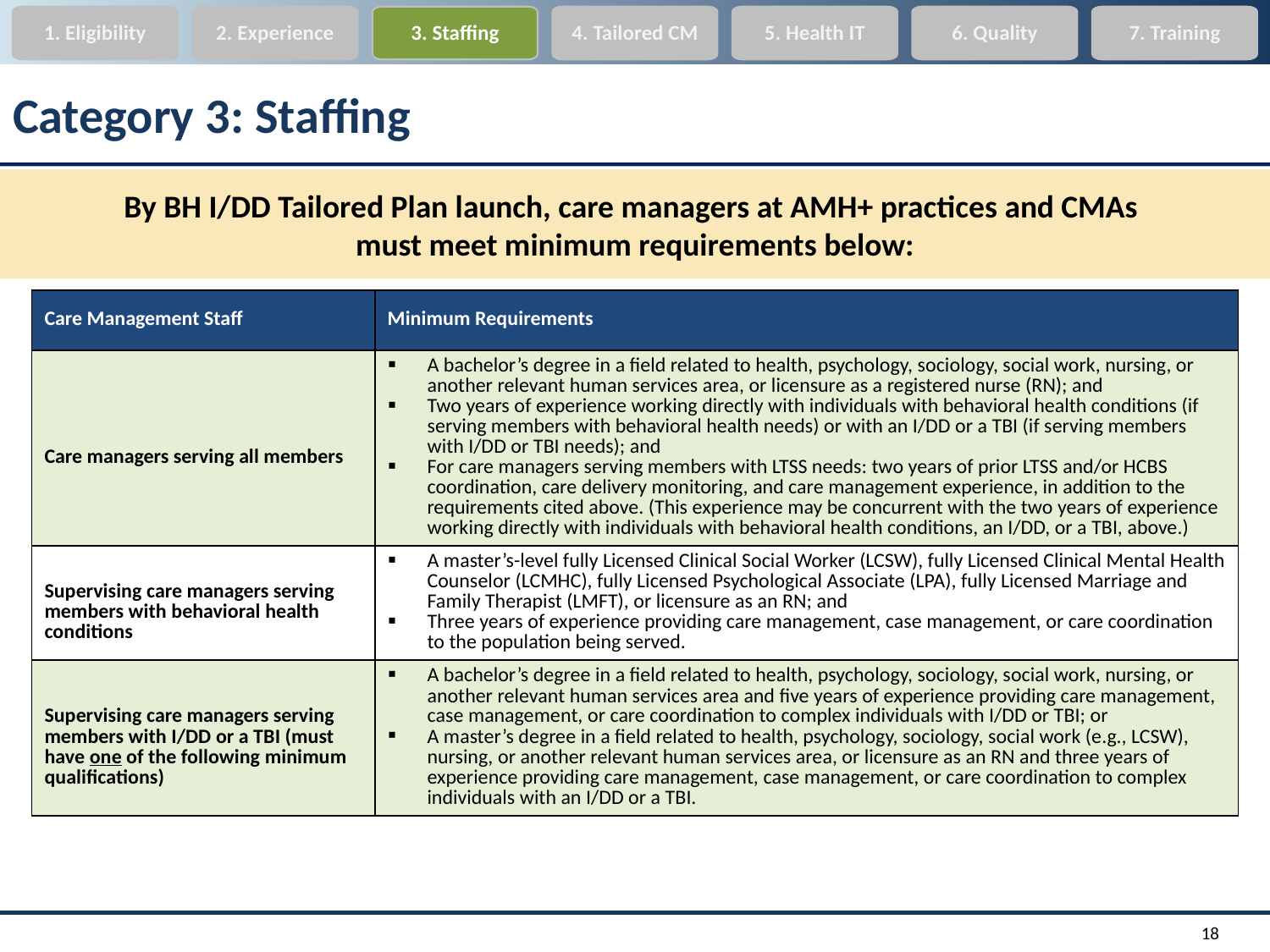

1. Eligibility
2. Experience
3. Staffing
4. Tailored CM
5. Health IT
6. Quality
7. Training
# Category 3: Staffing
By BH I/DD Tailored Plan launch, care managers at AMH+ practices and CMAs
must meet minimum requirements below:
| Care Management Staff | Minimum Requirements |
| --- | --- |
| Care managers serving all members | A bachelor’s degree in a field related to health, psychology, sociology, social work, nursing, or another relevant human services area, or licensure as a registered nurse (RN); and Two years of experience working directly with individuals with behavioral health conditions (if serving members with behavioral health needs) or with an I/DD or a TBI (if serving members with I/DD or TBI needs); and For care managers serving members with LTSS needs: two years of prior LTSS and/or HCBS coordination, care delivery monitoring, and care management experience, in addition to the requirements cited above. (This experience may be concurrent with the two years of experience working directly with individuals with behavioral health conditions, an I/DD, or a TBI, above.) |
| Supervising care managers serving members with behavioral health conditions | A master’s-level fully Licensed Clinical Social Worker (LCSW), fully Licensed Clinical Mental Health Counselor (LCMHC), fully Licensed Psychological Associate (LPA), fully Licensed Marriage and Family Therapist (LMFT), or licensure as an RN; and Three years of experience providing care management, case management, or care coordination to the population being served. |
| Supervising care managers serving members with I/DD or a TBI (must have one of the following minimum qualifications) | A bachelor’s degree in a field related to health, psychology, sociology, social work, nursing, or another relevant human services area and five years of experience providing care management, case management, or care coordination to complex individuals with I/DD or TBI; or A master’s degree in a field related to health, psychology, sociology, social work (e.g., LCSW), nursing, or another relevant human services area, or licensure as an RN and three years of experience providing care management, case management, or care coordination to complex individuals with an I/DD or a TBI. |
18